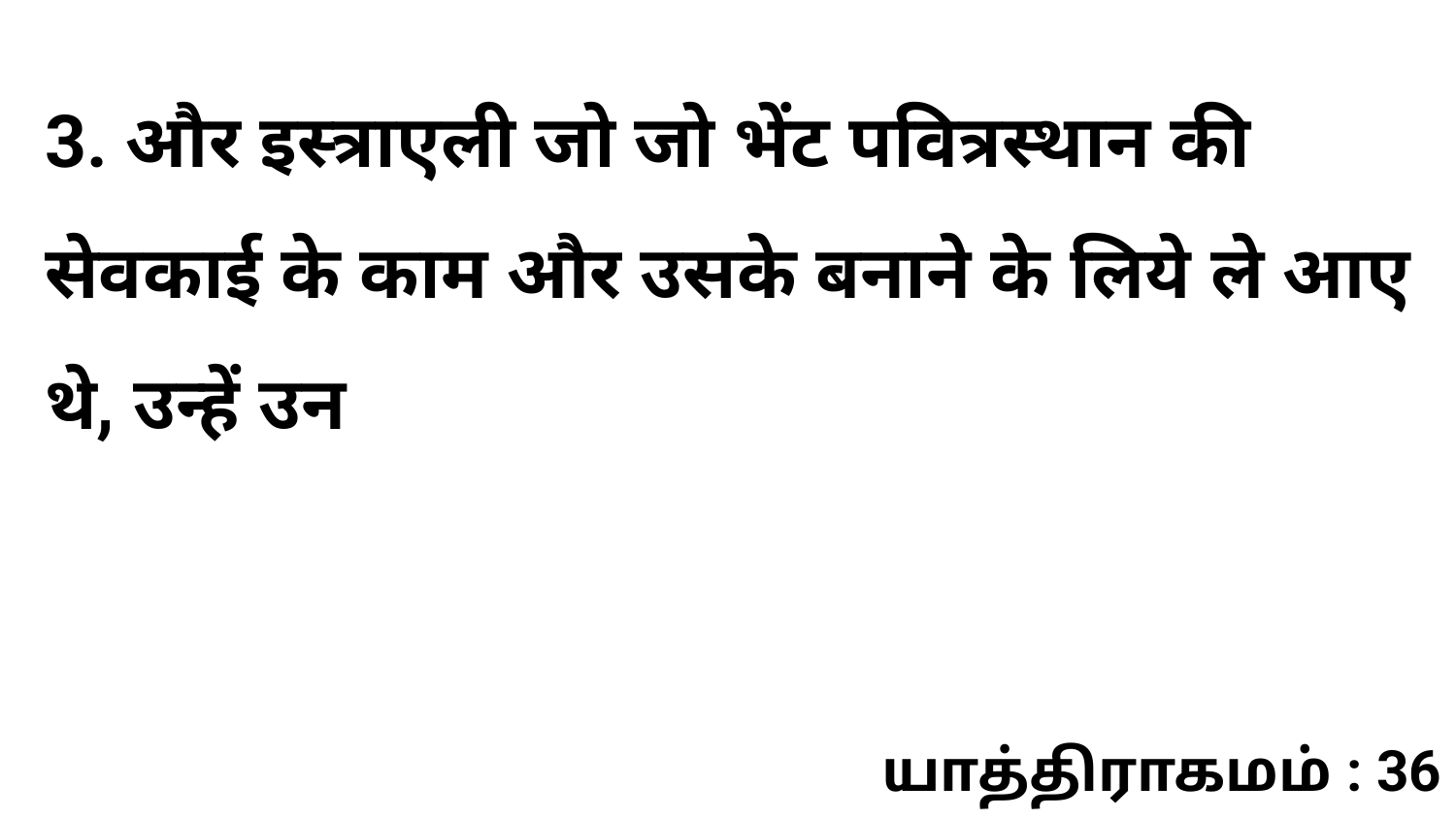

3. और इस्त्राएली जो जो भेंट पवित्रस्थान की सेवकाई के काम और उसके बनाने के लिये ले आए थे, उन्हें उन
யாத்திராகமம் : 36